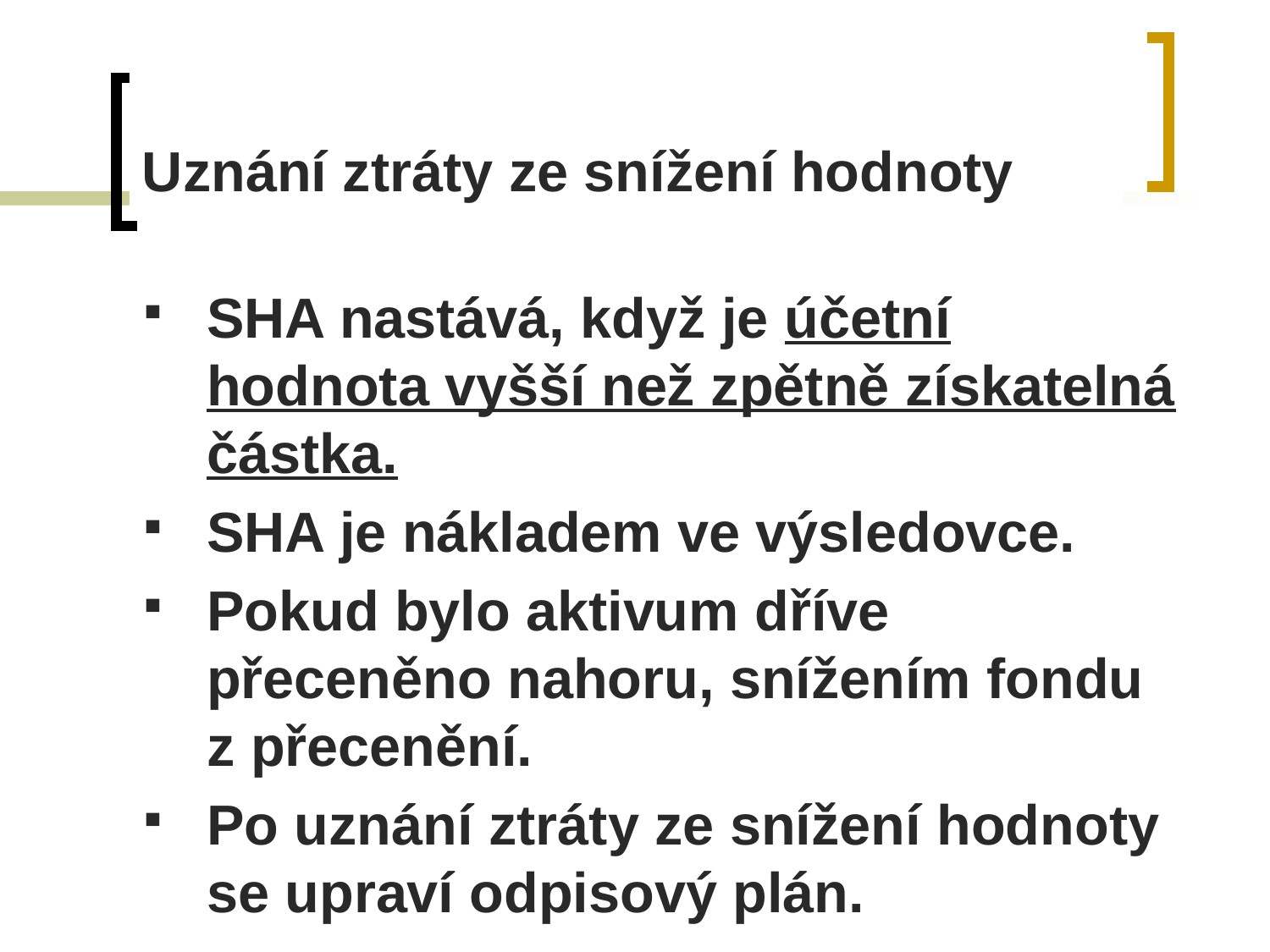

# Uznání ztráty ze snížení hodnoty
SHA nastává, když je účetní hodnota vyšší než zpětně získatelná částka.
SHA je nákladem ve výsledovce.
Pokud bylo aktivum dříve přeceněno nahoru, snížením fondu z přecenění.
Po uznání ztráty ze snížení hodnoty se upraví odpisový plán.